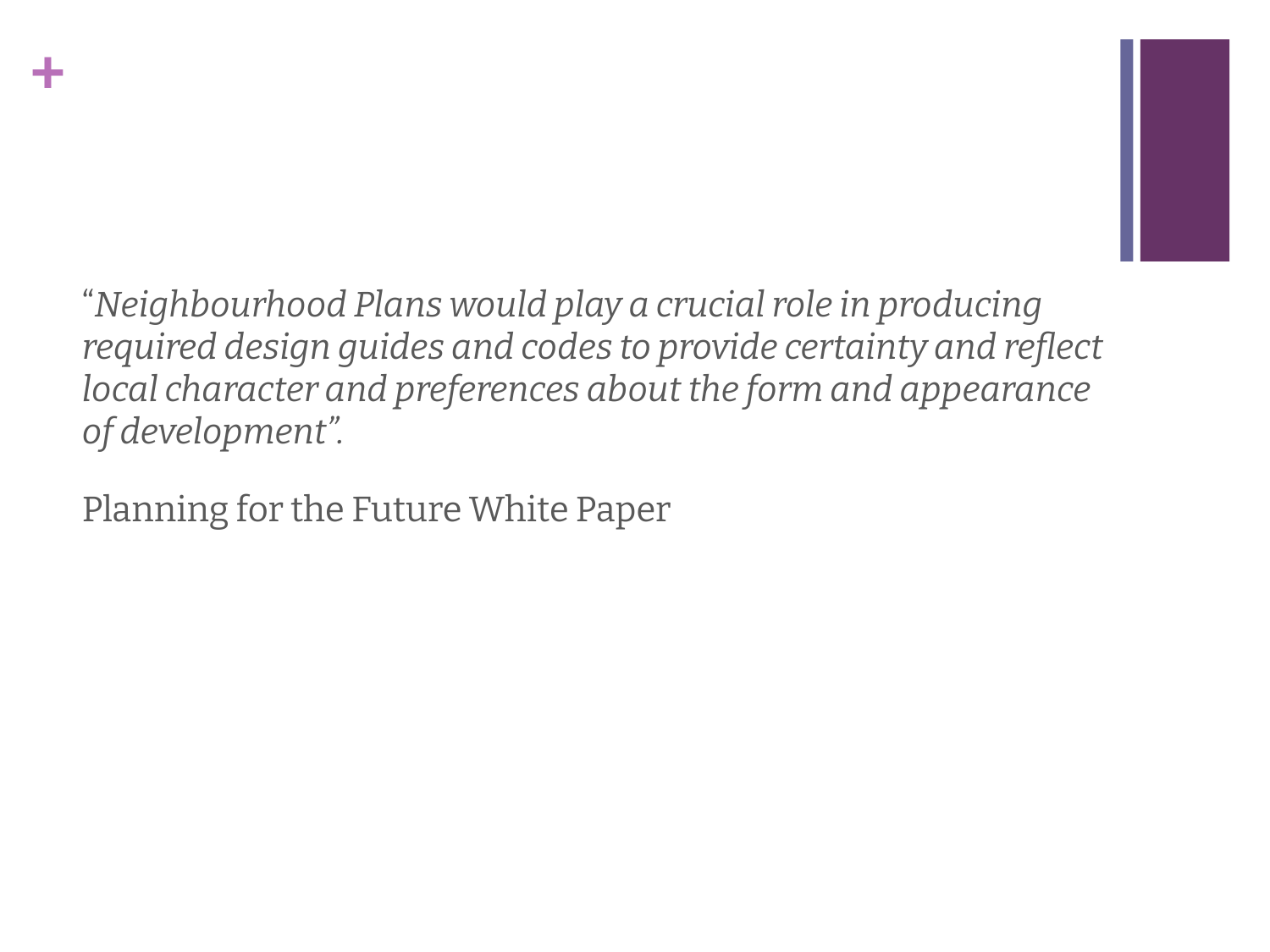

“Neighbourhood Plans would play a crucial role in producing required design guides and codes to provide certainty and reflect local character and preferences about the form and appearance of development”.
Planning for the Future White Paper